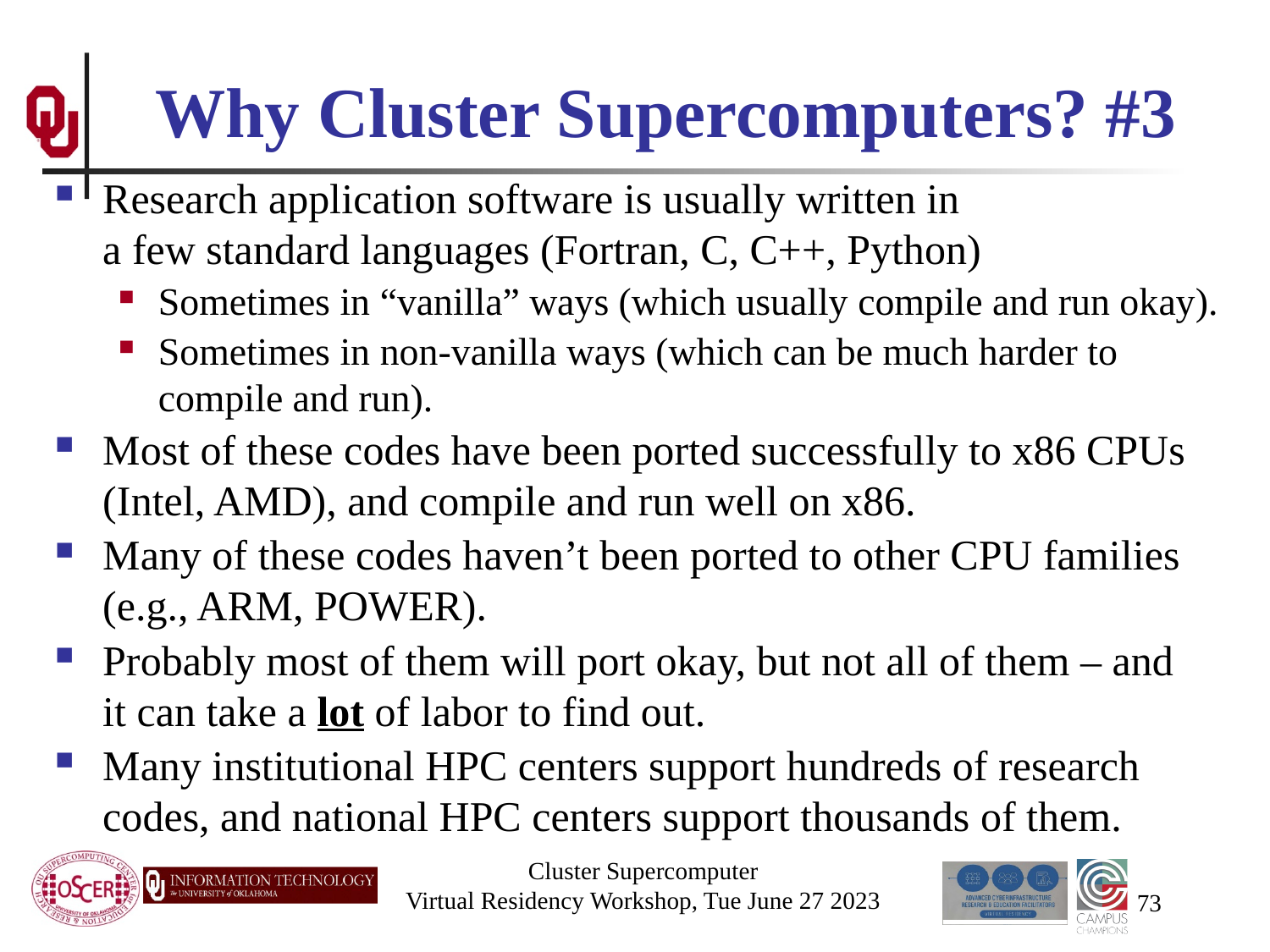

# Why Cluster Supercomputers? #3
Research application software is usually written in                          a few standard languages (Fortran, C, C++, Python)
Sometimes in “vanilla” ways (which usually compile and run okay).
Sometimes in non-vanilla ways (which can be much harder to compile and run).
Most of these codes have been ported successfully to x86 CPUs (Intel, AMD), and compile and run well on x86.
Many of these codes haven’t been ported to other CPU families (e.g., ARM, POWER).
Probably most of them will port okay, but not all of them – and    it can take a lot of labor to find out.
Many institutional HPC centers support hundreds of research codes, and national HPC centers support thousands of them.
Cluster Supercomputer
Virtual Residency Workshop, Tue June 27 2023
73